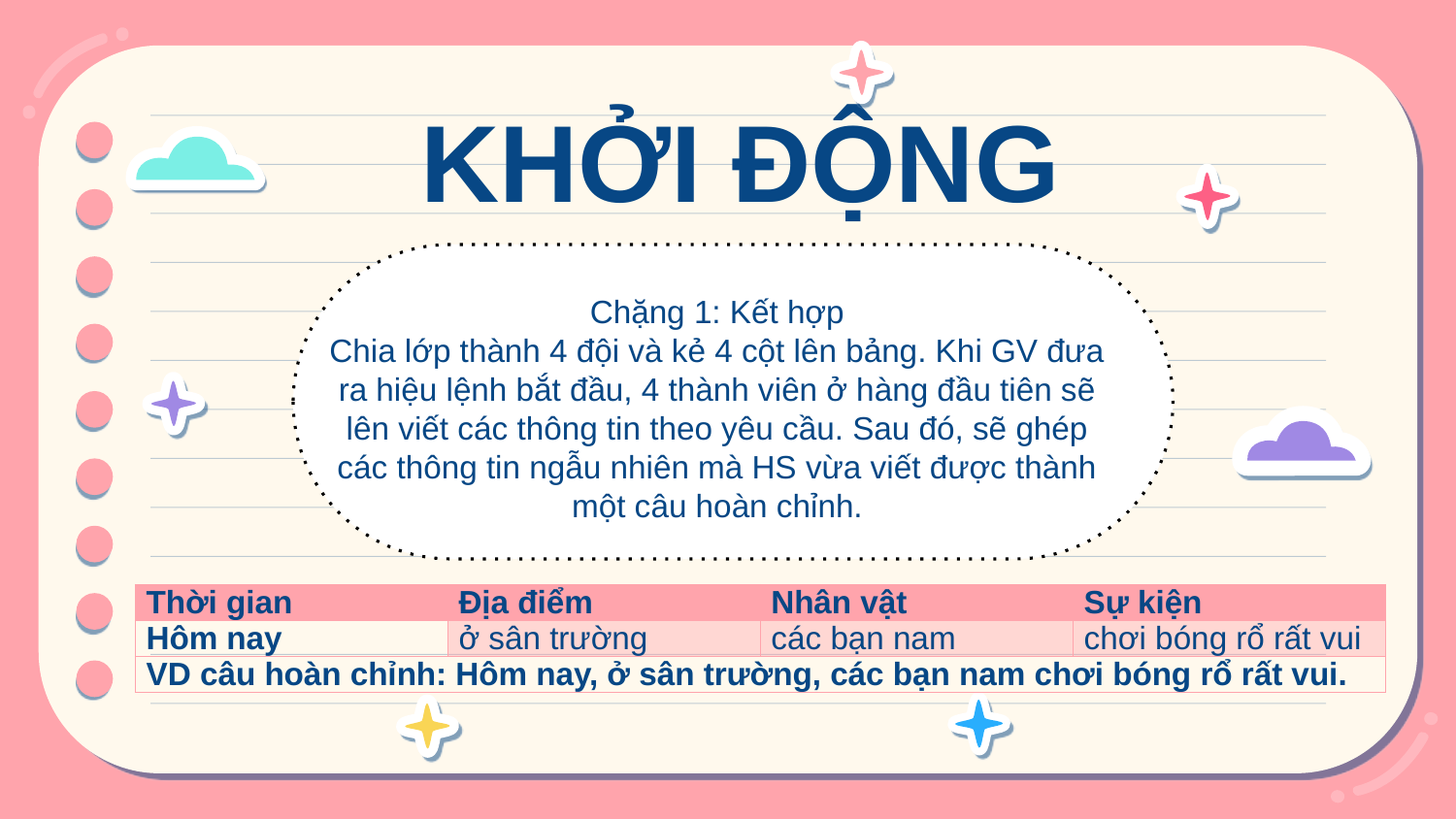

# KHỞI ĐỘNG

Chặng 1: Kết hợp
Chia lớp thành 4 đội và kẻ 4 cột lên bảng. Khi GV đưa ra hiệu lệnh bắt đầu, 4 thành viên ở hàng đầu tiên sẽ lên viết các thông tin theo yêu cầu. Sau đó, sẽ ghép các thông tin ngẫu nhiên mà HS vừa viết được thành một câu hoàn chỉnh.

| Thời gian | Địa điểm | Nhân vật | Sự kiện |
| --- | --- | --- | --- |
| Hôm nay | ở sân trường | các bạn nam | chơi bóng rổ rất vui |
| VD câu hoàn chỉnh: Hôm nay, ở sân trường, các bạn nam chơi bóng rổ rất vui. |  |  |  |